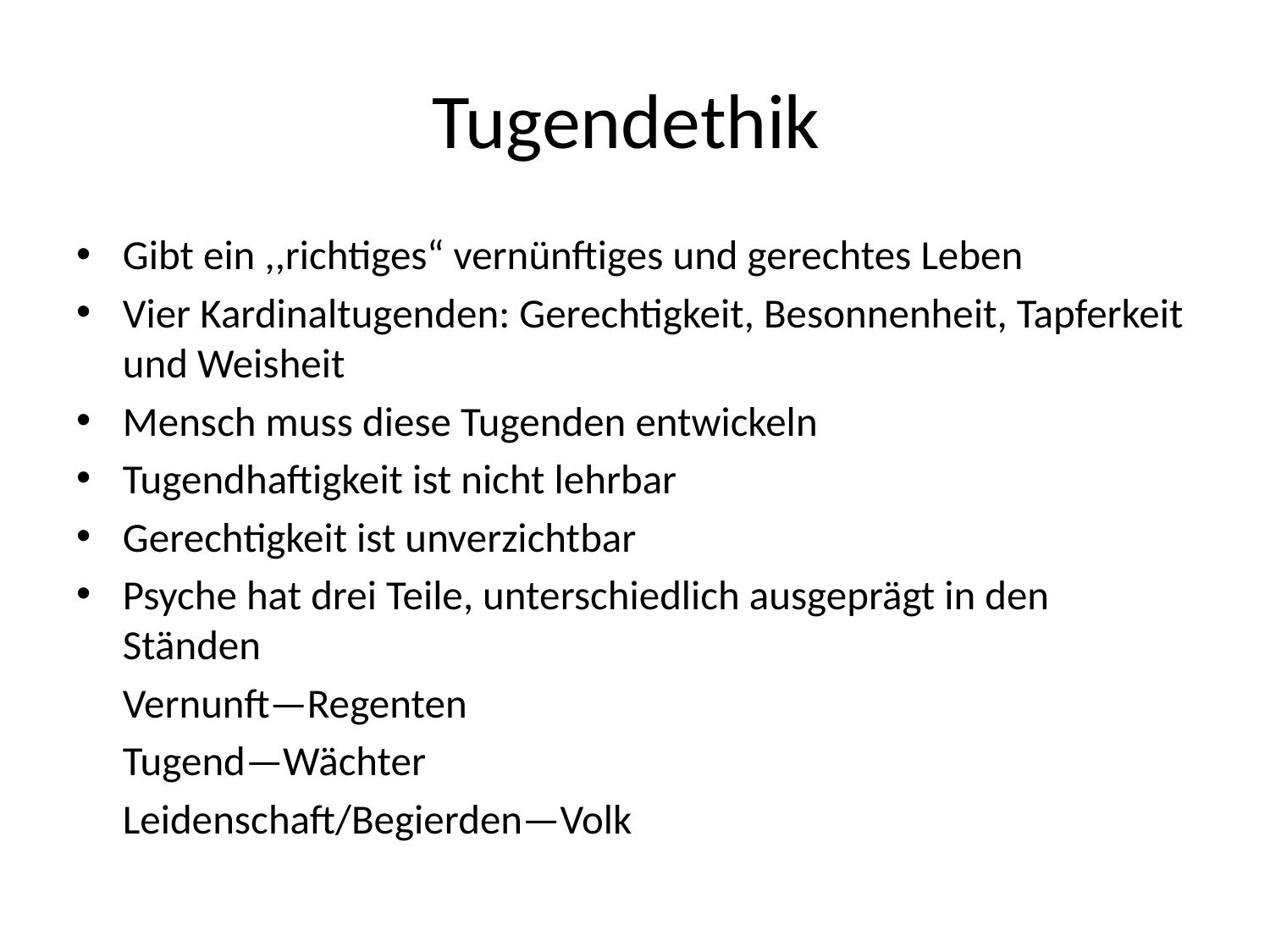

# Tugendethik
Gibt ein ,,richtiges“ vernünftiges und gerechtes Leben
Vier Kardinaltugenden: Gerechtigkeit, Besonnenheit, Tapferkeit und Weisheit
Mensch muss diese Tugenden entwickeln
Tugendhaftigkeit ist nicht lehrbar
Gerechtigkeit ist unverzichtbar
Psyche hat drei Teile, unterschiedlich ausgeprägt in den Ständen
     Vernunft—Regenten
     Tugend—Wächter
     Leidenschaft/Begierden—Volk